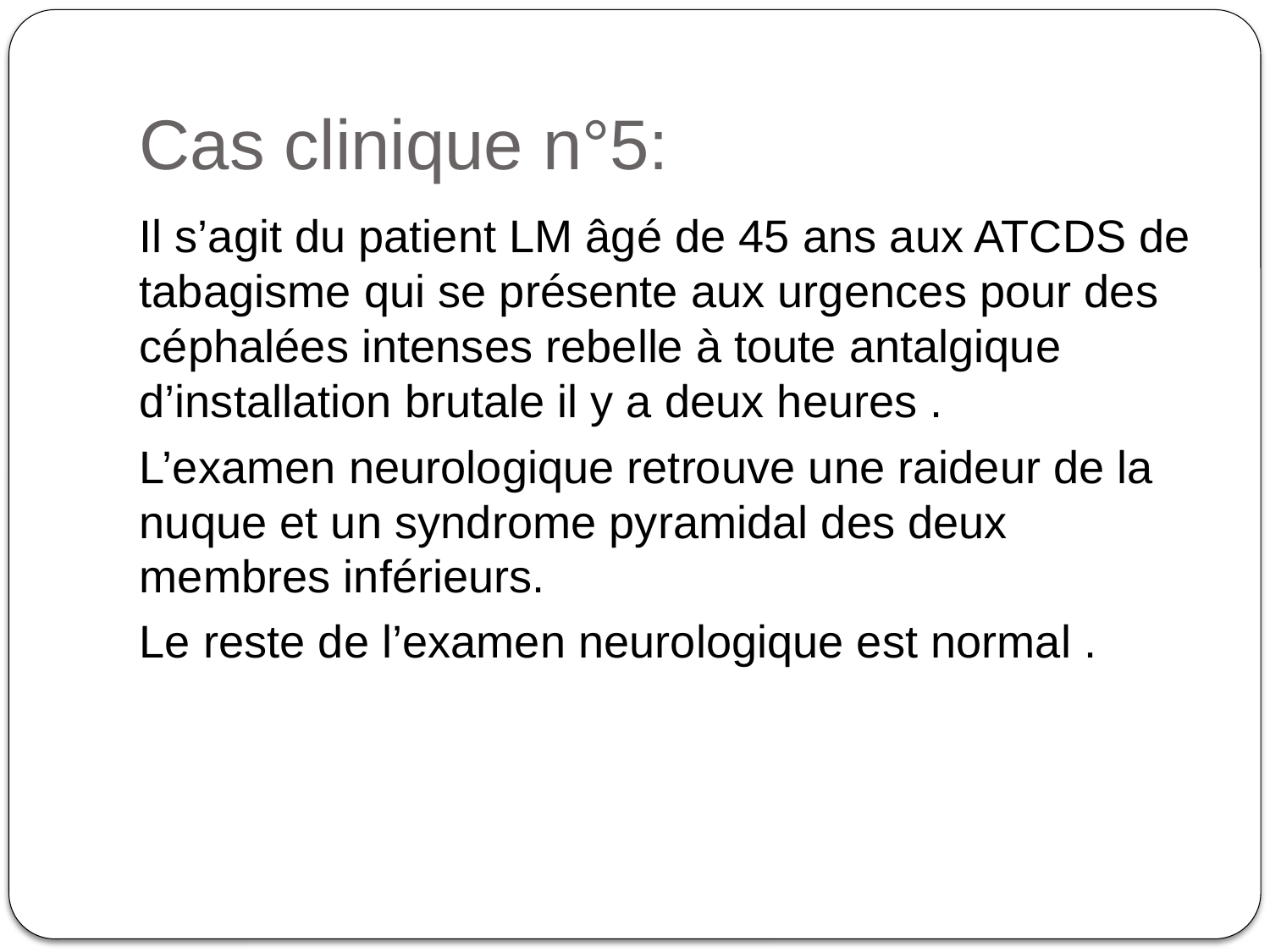

# Cas clinique n°5:
Il s’agit du patient LM âgé de 45 ans aux ATCDS de tabagisme qui se présente aux urgences pour des céphalées intenses rebelle à toute antalgique d’installation brutale il y a deux heures .
L’examen neurologique retrouve une raideur de la nuque et un syndrome pyramidal des deux membres inférieurs.
Le reste de l’examen neurologique est normal .